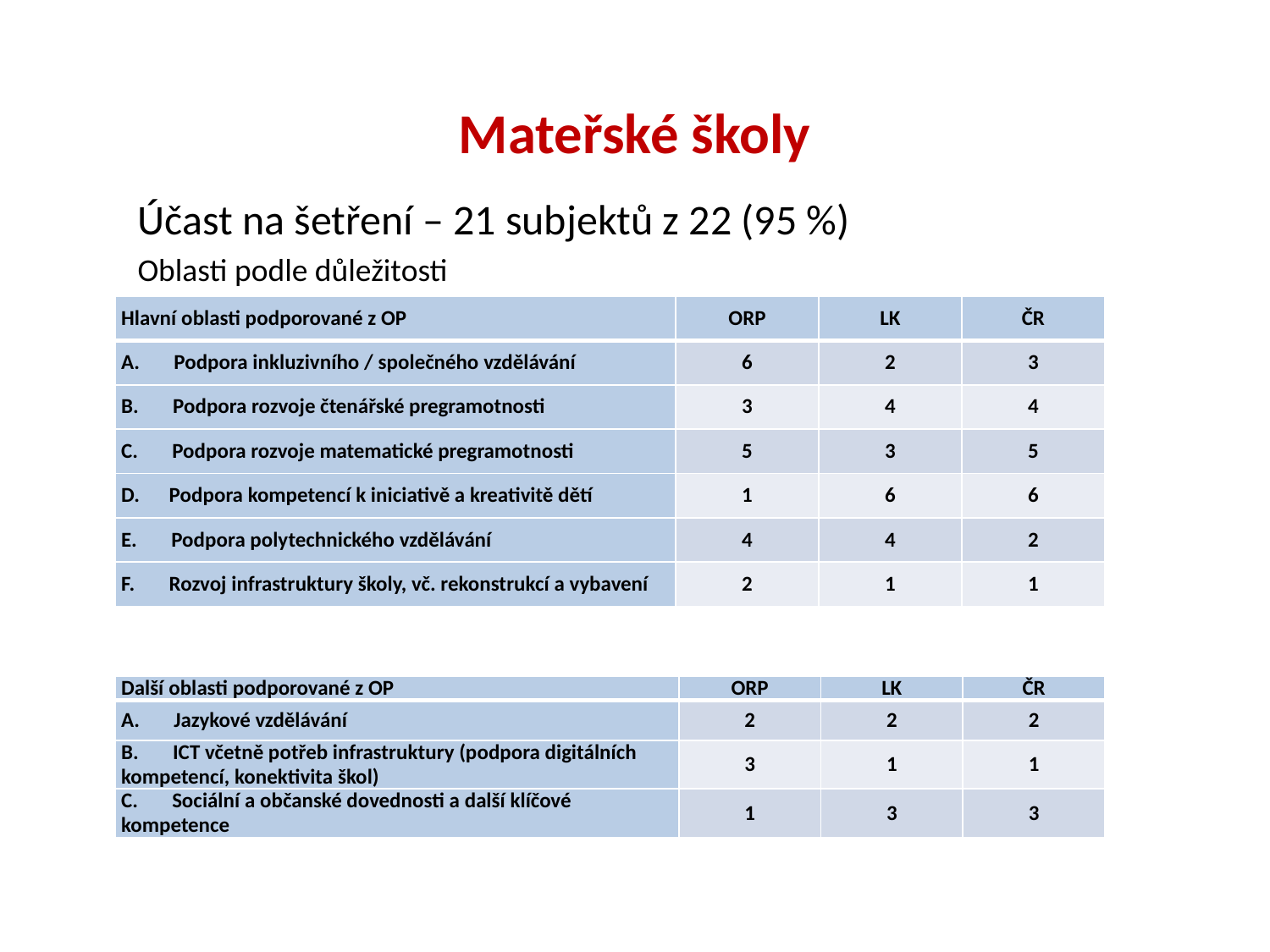

# Mateřské školy
Účast na šetření – 21 subjektů z 22 (95 %)
Oblasti podle důležitosti

| Hlavní oblasti podporované z OP | ORP | LK | ČR |
| --- | --- | --- | --- |
| A.       Podpora inkluzivního / společného vzdělávání | 6 | 2 | 3 |
| B.       Podpora rozvoje čtenářské pregramotnosti | 3 | 4 | 4 |
| C.       Podpora rozvoje matematické pregramotnosti | 5 | 3 | 5 |
| D.      Podpora kompetencí k iniciativě a kreativitě dětí | 1 | 6 | 6 |
| E.       Podpora polytechnického vzdělávání | 4 | 4 | 2 |
| F.       Rozvoj infrastruktury školy, vč. rekonstrukcí a vybavení | 2 | 1 | 1 |
| Další oblasti podporované z OP | ORP | LK | ČR |
| --- | --- | --- | --- |
| A.       Jazykové vzdělávání | 2 | 2 | 2 |
| B.       ICT včetně potřeb infrastruktury (podpora digitálních kompetencí, konektivita škol) | 3 | 1 | 1 |
| C.       Sociální a občanské dovednosti a další klíčové kompetence | 1 | 3 | 3 |